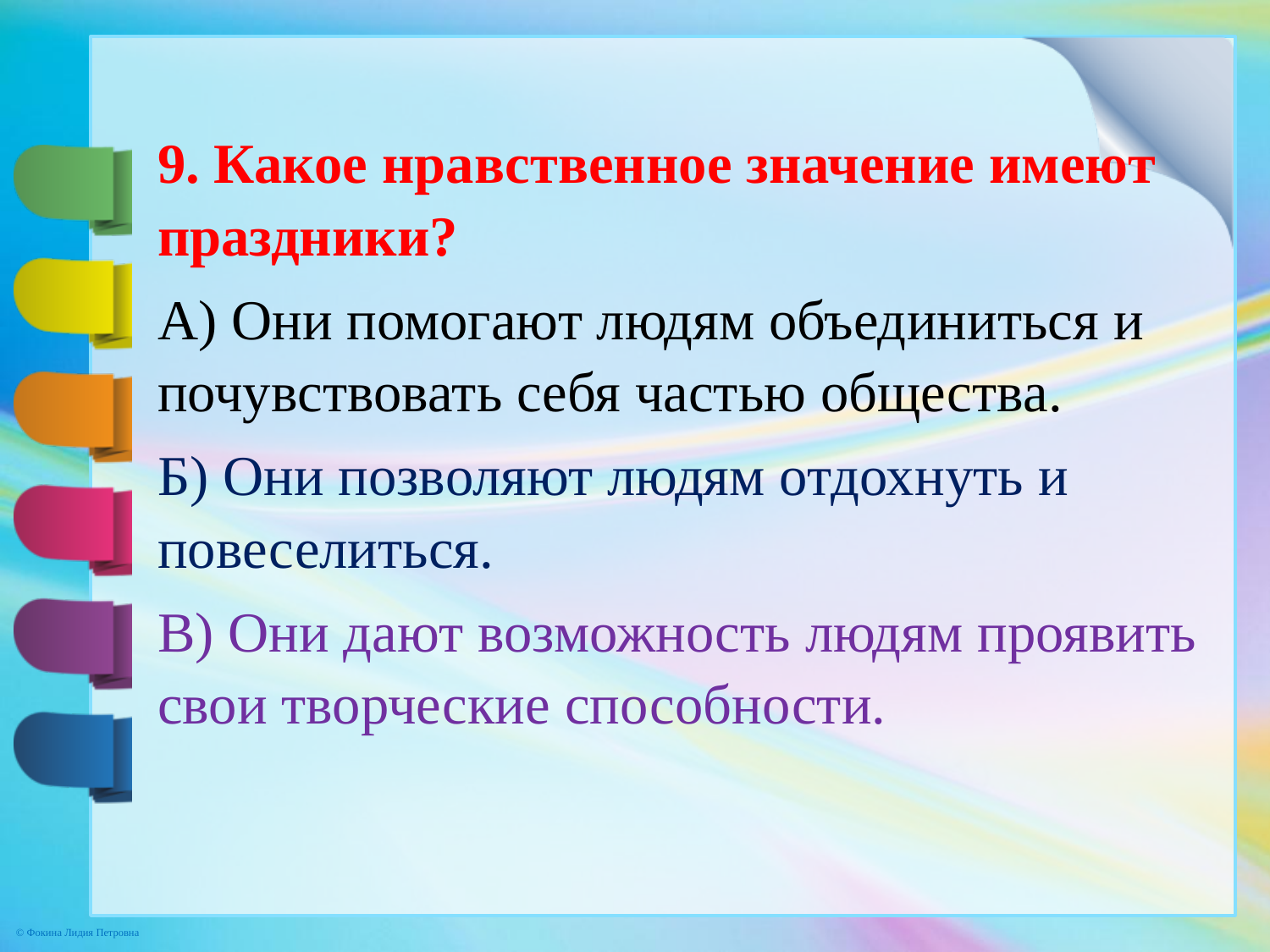

9. Какое нравственное значение имеют праздники?
А) Они помогают людям объединиться и почувствовать себя частью общества.
Б) Они позволяют людям отдохнуть и повеселиться.
В) Они дают возможность людям проявить свои творческие способности.